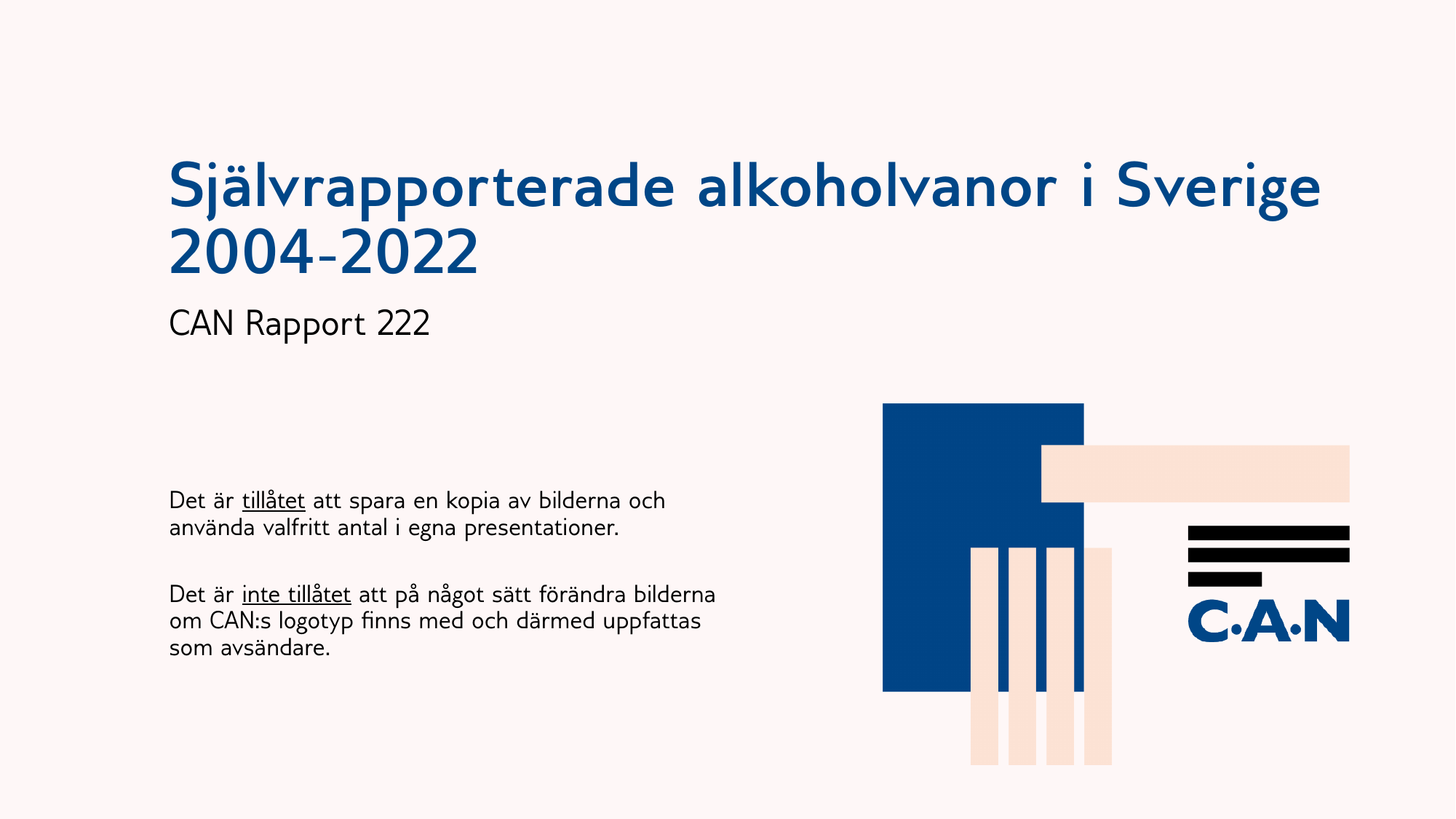

# Självrapporterade alkoholvanor i Sverige 2004-2022
CAN Rapport 222
Det är tillåtet att spara en kopia av bilderna och använda valfritt antal i egna presentationer.
Det är inte tillåtet att på något sätt förändra bilderna om CAN:s logotyp finns med och därmed uppfattas som avsändare.